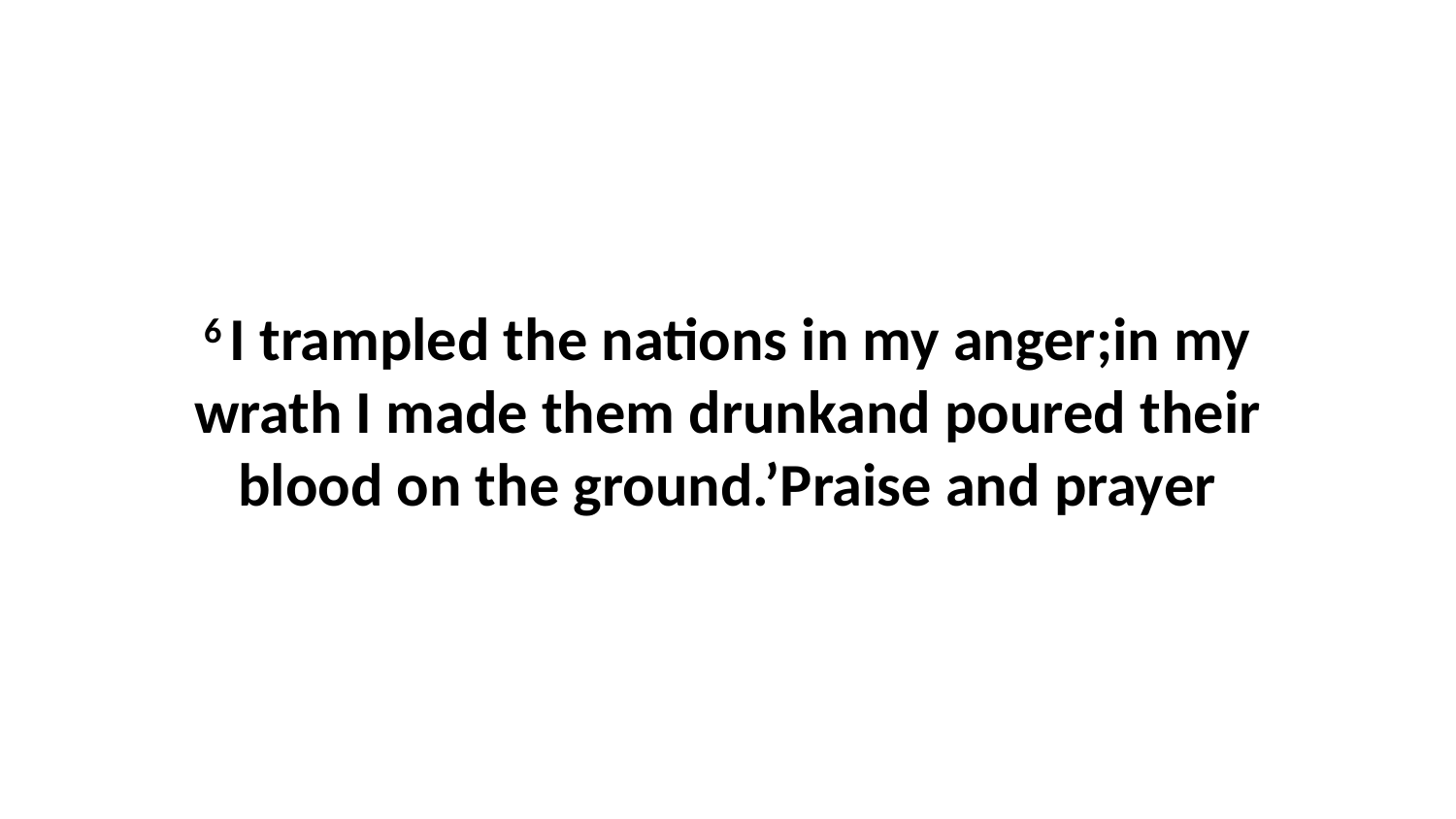

6 I trampled the nations in my anger;in my wrath I made them drunkand poured their blood on the ground.’Praise and prayer